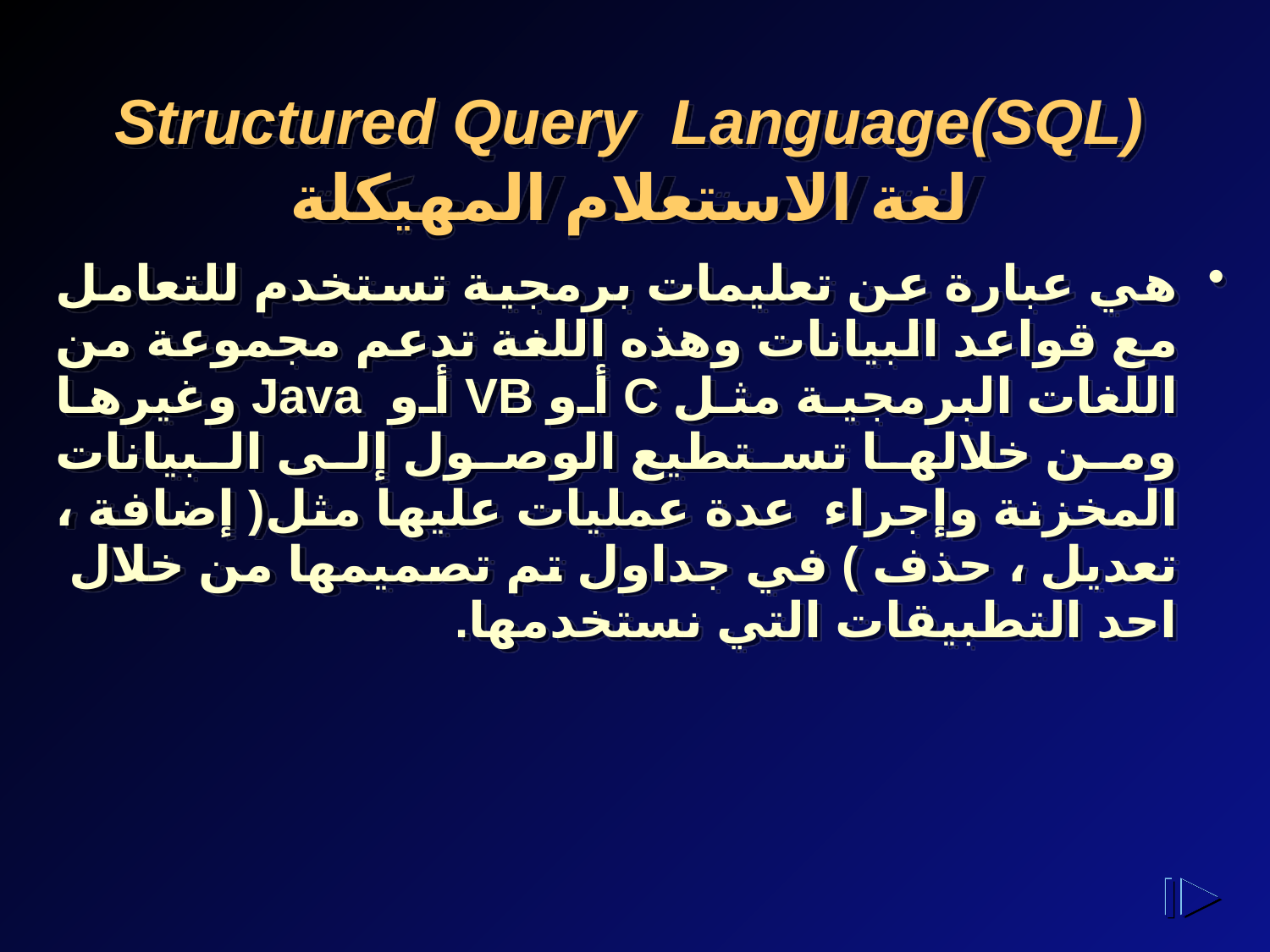

# Structured Query  Language(SQL) لغة الاستعلام المهيكلة
هي عبارة عن تعليمات برمجية تستخدم للتعامل مع قواعد البيانات وهذه اللغة تدعم مجموعة من اللغات البرمجية مثل C أو VB أو  Java وغيرها ومن خلالها تستطيع الوصول إلى البيانات المخزنة وإجراء  عدة عمليات عليها مثل( إضافة ، تعديل ، حذف ) في جداول تم تصميمها من خلال  احد التطبيقات التي نستخدمها.